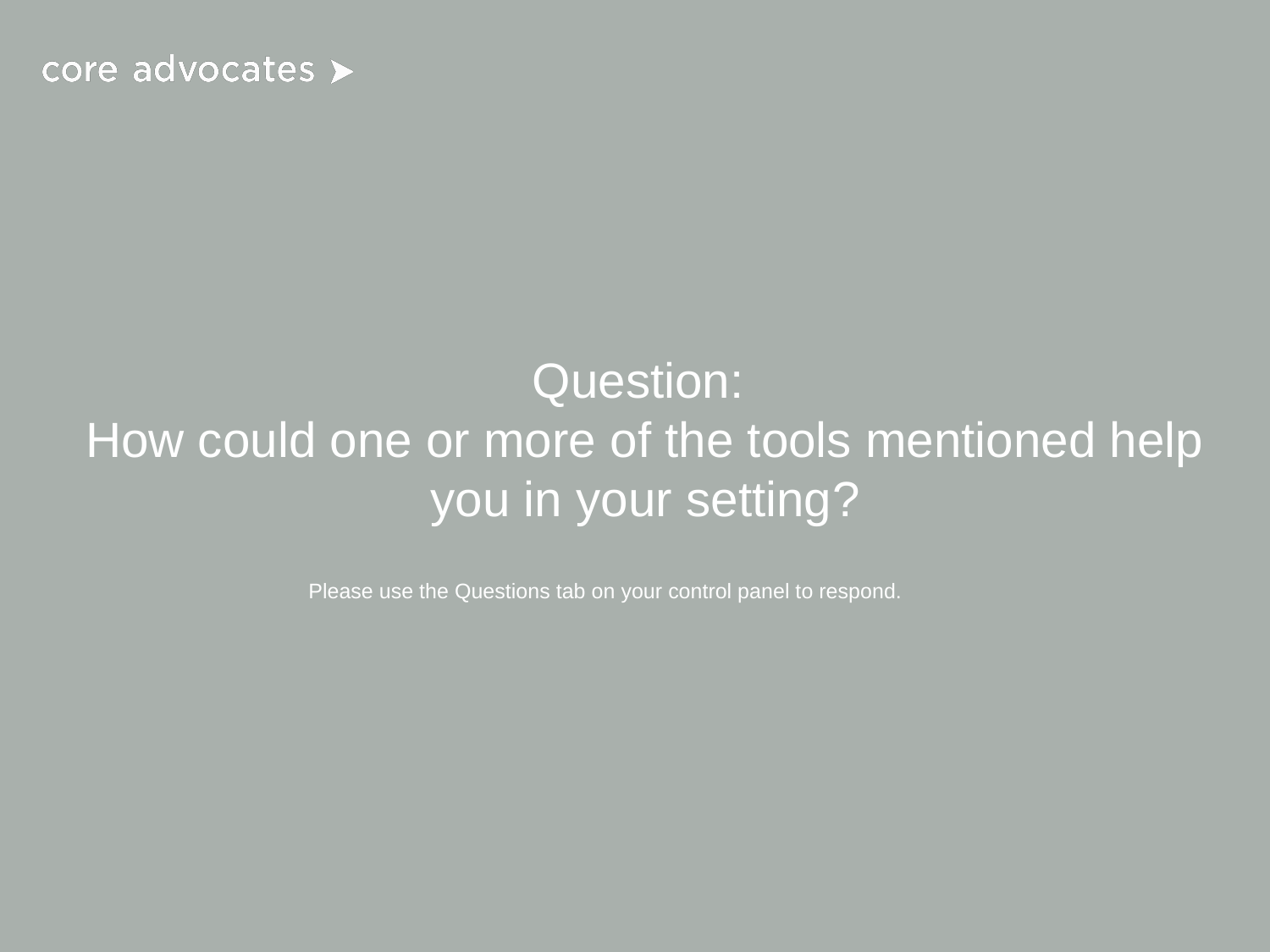

# Question:
How could one or more of the tools mentioned help you in your setting?
Please use the Questions tab on your control panel to respond.